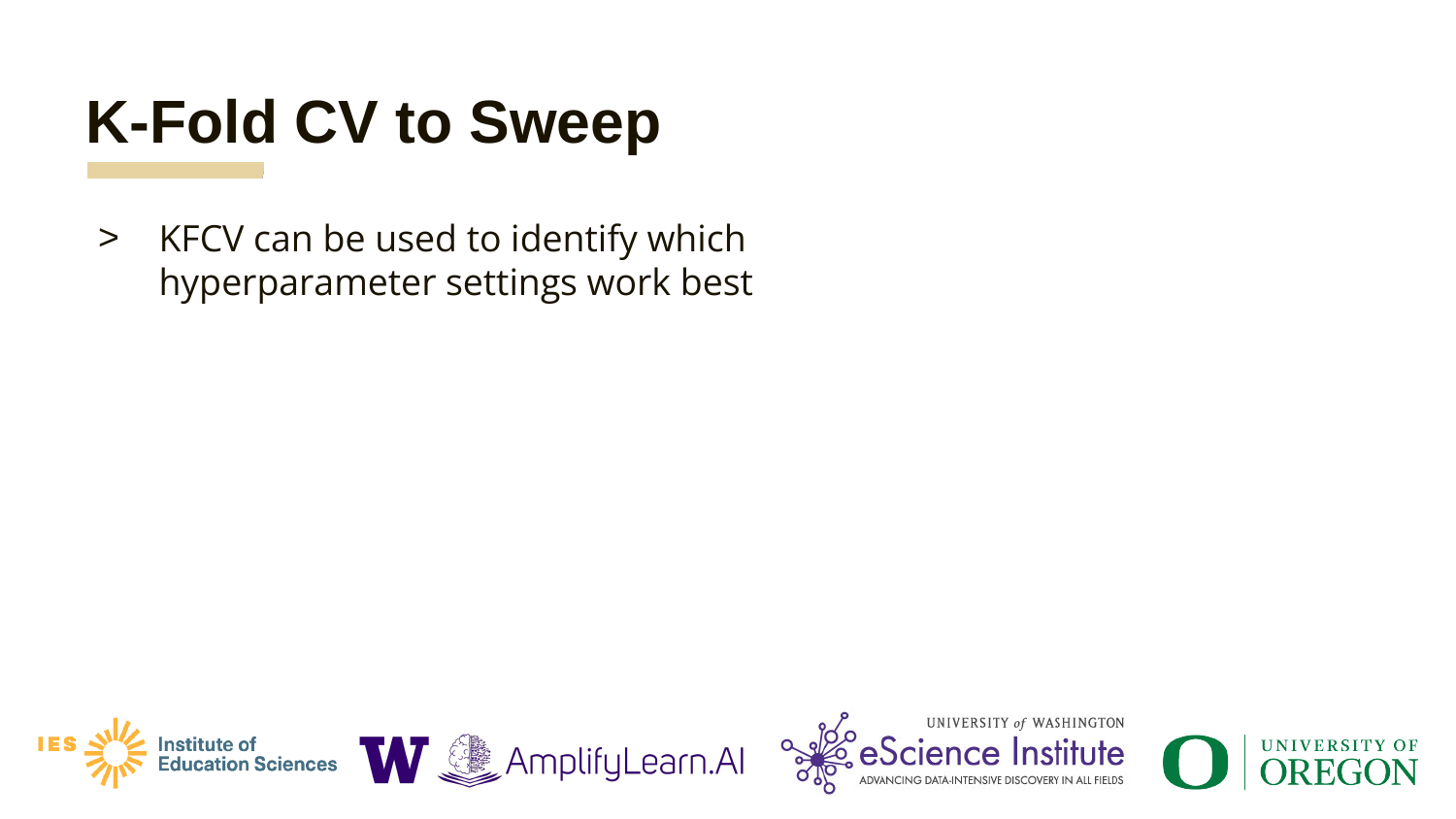

# K-Fold CV to Sweep
KFCV can be used to identify which hyperparameter settings work best